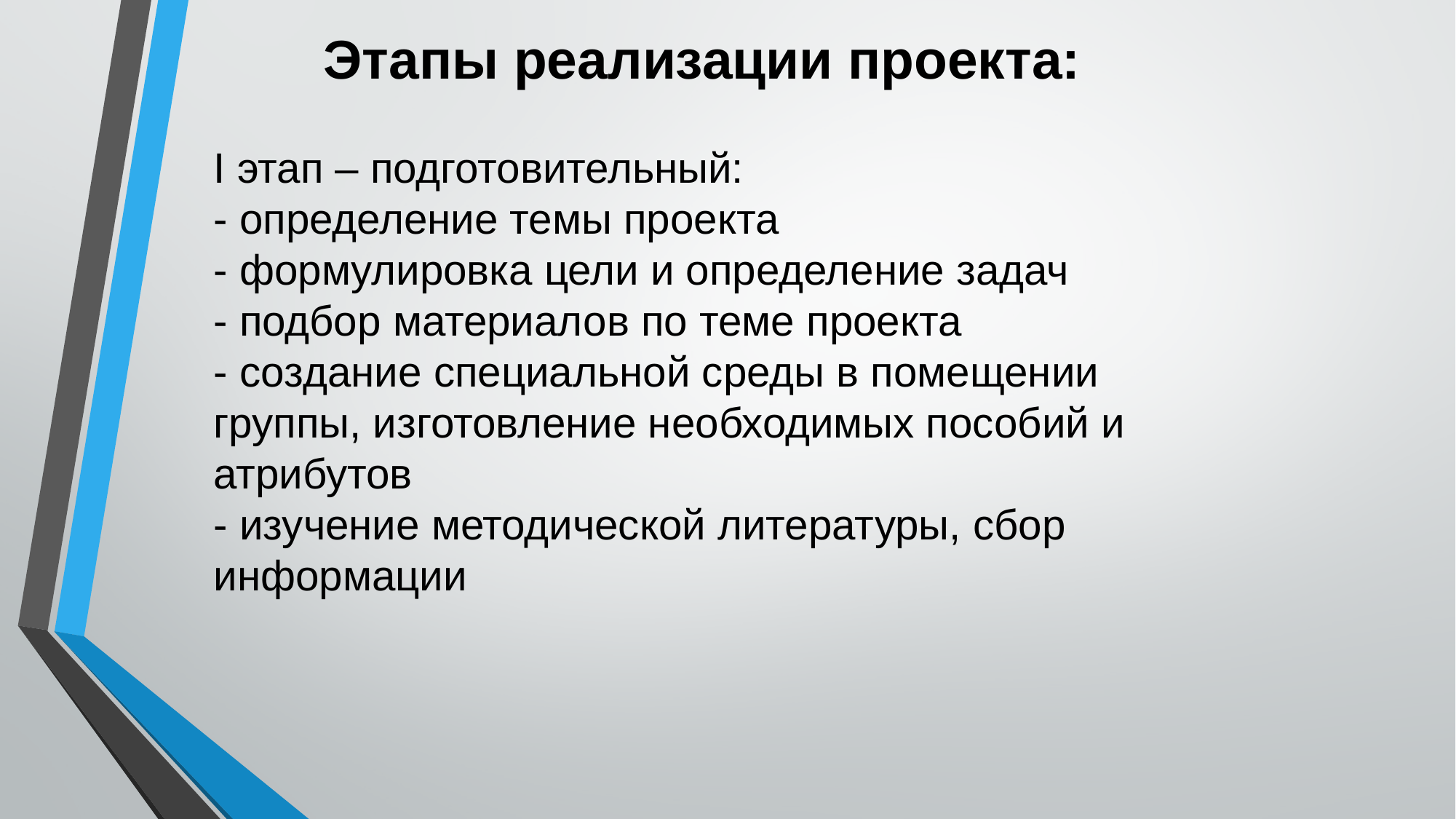

Этапы реализации проекта:

I этап – подготовительный:
- определение темы проекта
- формулировка цели и определение задач
- подбор материалов по теме проекта
- создание специальной среды в помещении группы, изготовление необходимых пособий и атрибутов
- изучение методической литературы, сбор информации